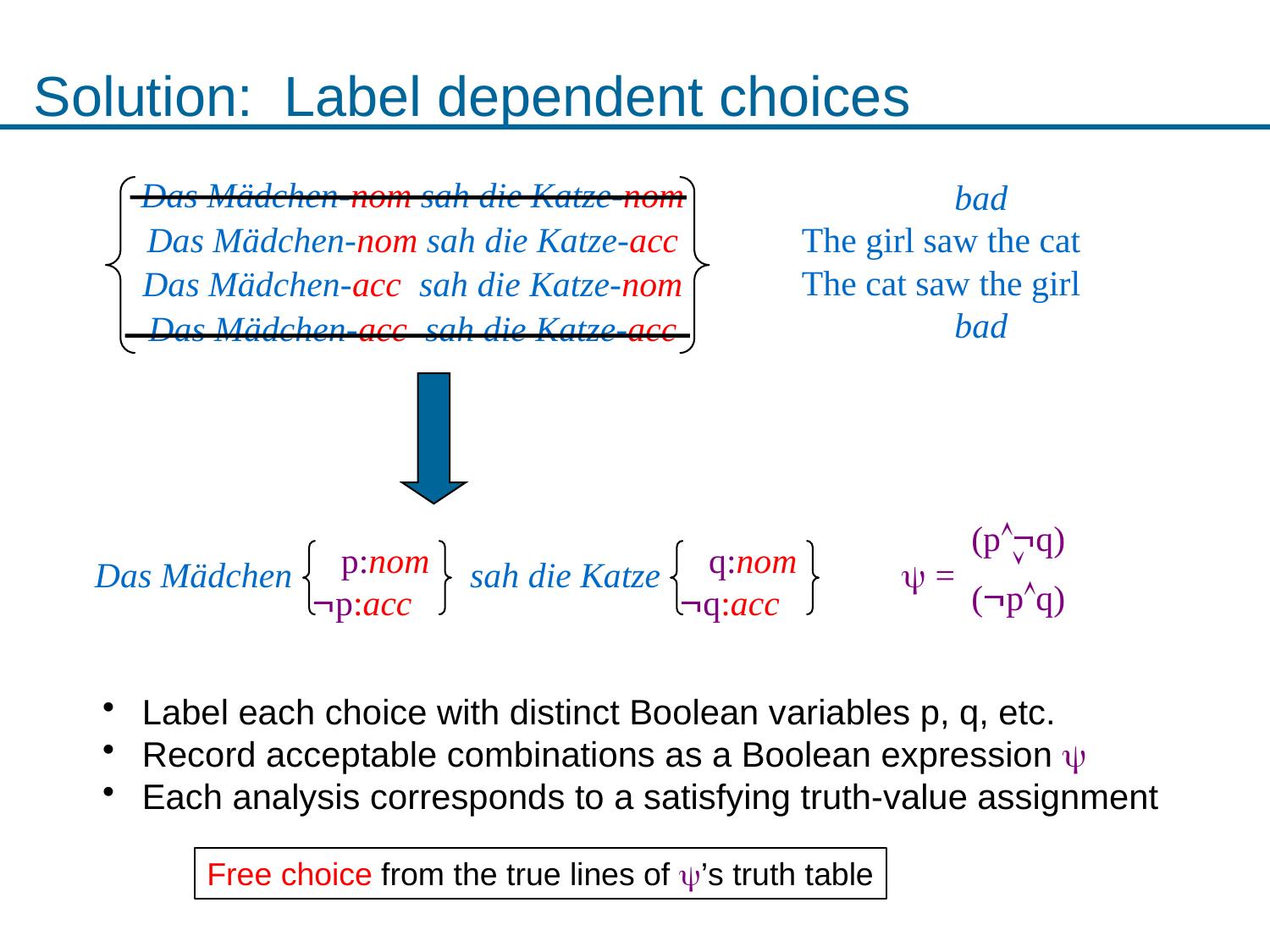

# Solution:  Label dependent choices
         bad
The girl saw the cat
The cat saw the girl
         bad
Das Mädchen-nom sah die Katze-nom
Das Mädchen-nom sah die Katze-acc
Das Mädchen-acc  sah die Katze-nom
Das Mädchen-acc  sah die Katze-acc

(p∧¬q)
∨
(¬p∧q)
ψ =
       p:nom
 ¬p:acc
     q:nom
 ¬q:acc
Das Mädchen                    sah die Katze
 Label each choice with distinct Boolean variables p, q, etc.
 Record acceptable combinations as a Boolean expression ψ
 Each analysis corresponds to a satisfying truth-value assignment

Free choice from the true lines of ψ’s truth table